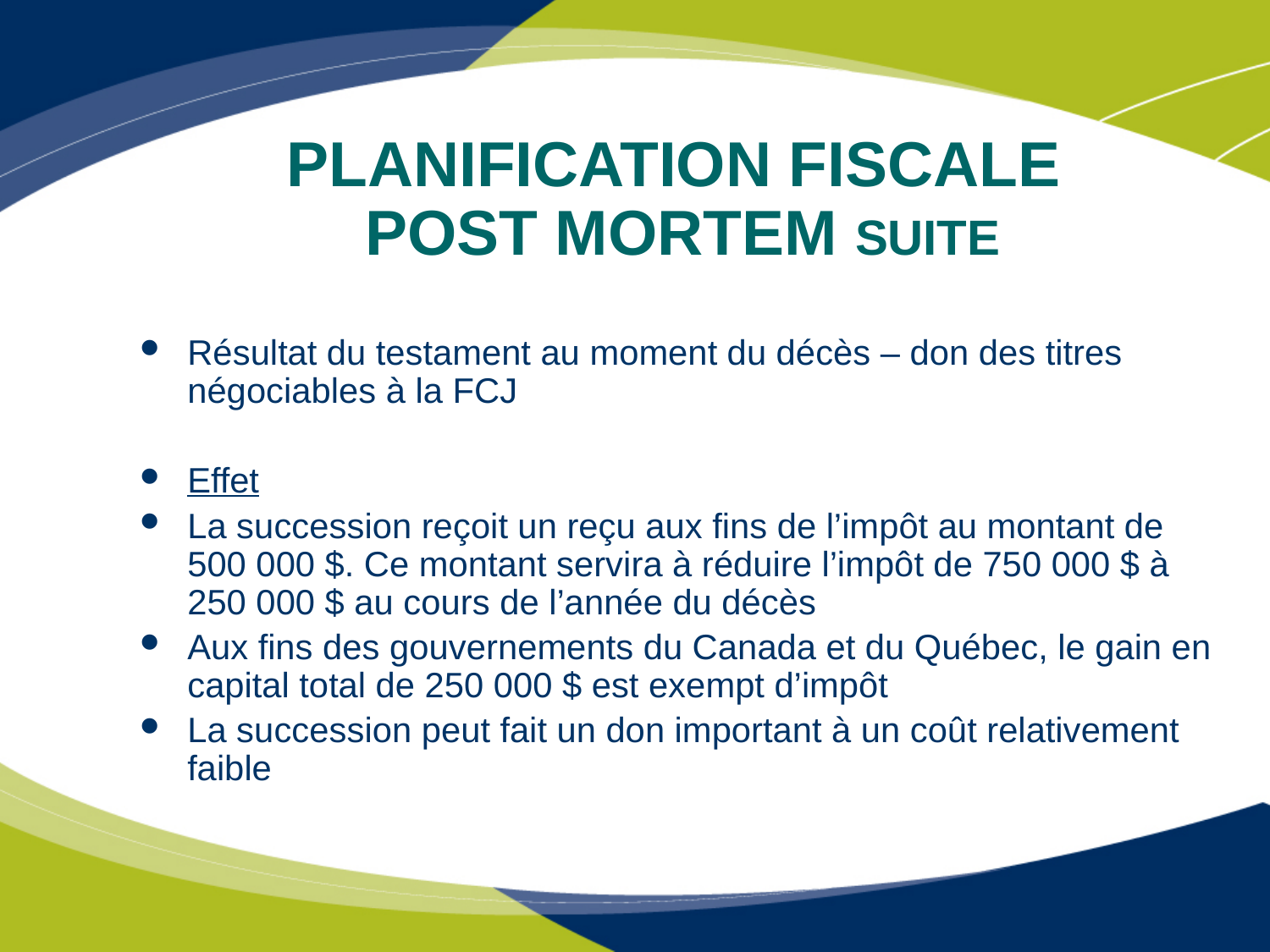

# PLANIFICATION FISCALE POST MORTEM SUITE
Résultat du testament au moment du décès – don des titres négociables à la FCJ

Effet
La succession reçoit un reçu aux fins de l’impôt au montant de 500 000 $. Ce montant servira à réduire l’impôt de 750 000 $ à 250 000 $ au cours de l’année du décès
Aux fins des gouvernements du Canada et du Québec, le gain en capital total de 250 000 $ est exempt d’impôt
La succession peut fait un don important à un coût relativement faible